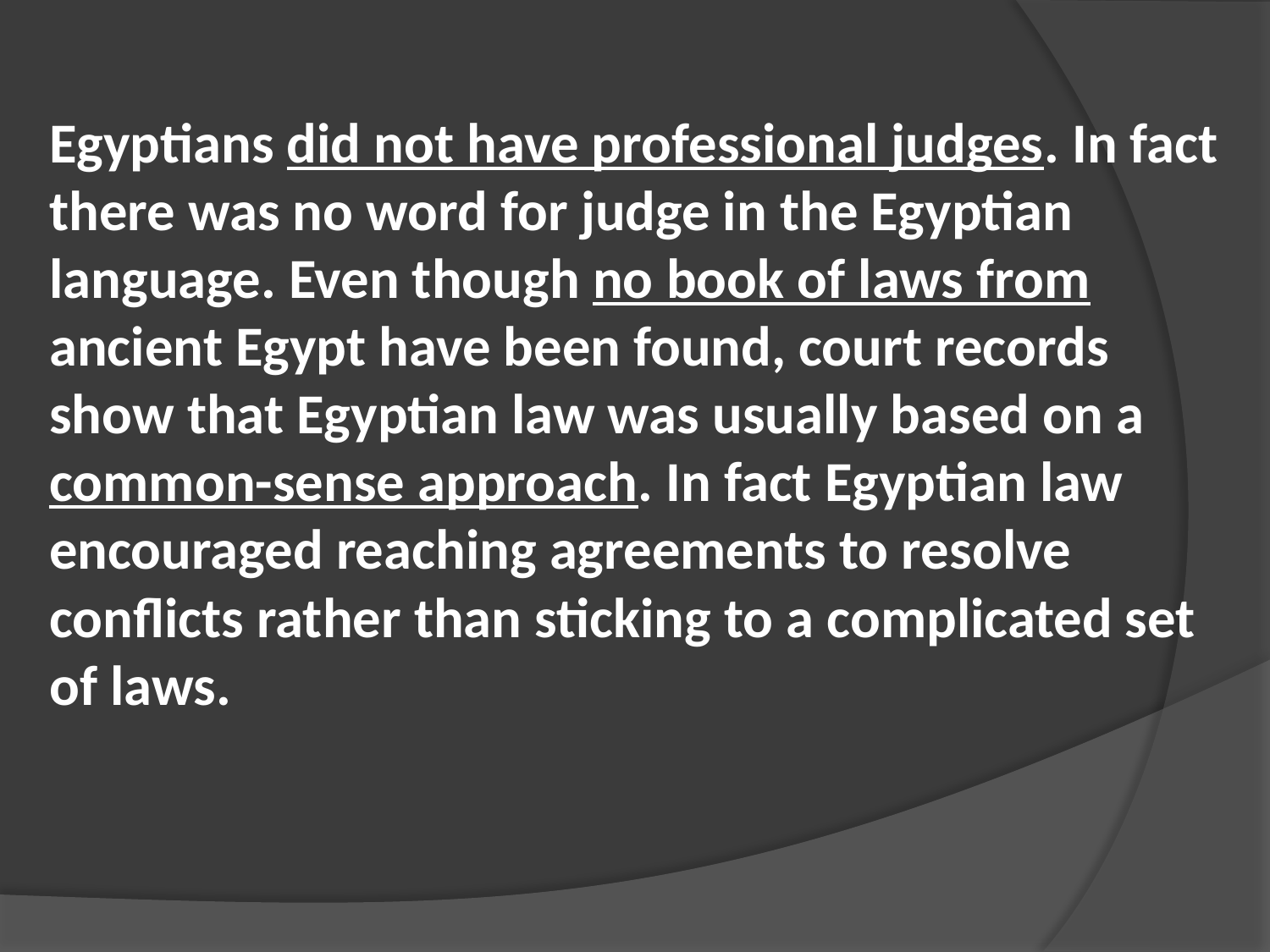

Egyptians did not have professional judges. In fact there was no word for judge in the Egyptian language. Even though no book of laws from ancient Egypt have been found, court records show that Egyptian law was usually based on a common-sense approach. In fact Egyptian law encouraged reaching agreements to resolve conflicts rather than sticking to a complicated set of laws.